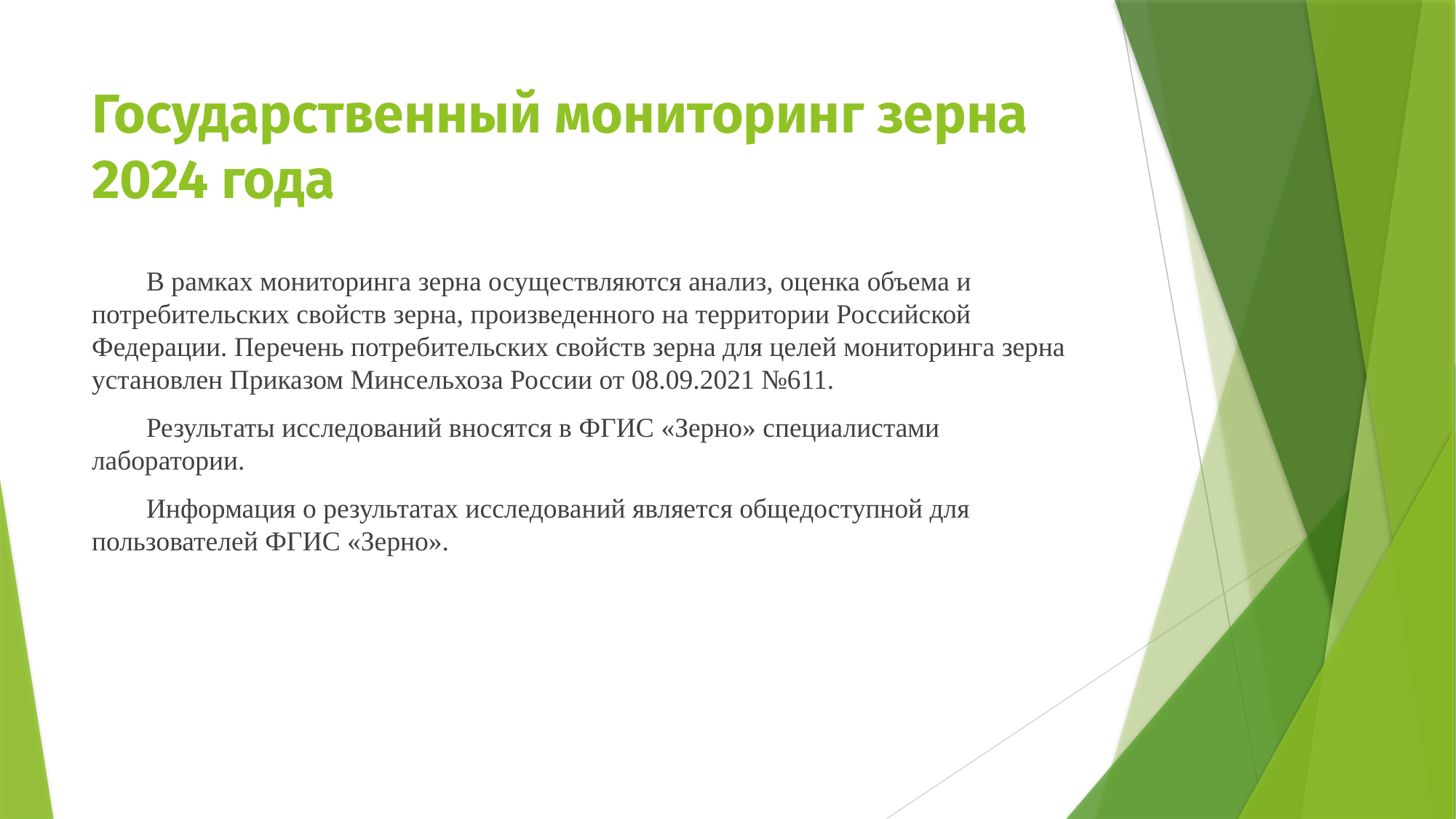

# Государственный мониторинг зерна 2024 года
В рамках мониторинга зерна осуществляются анализ, оценка объема и потребительских свойств зерна, произведенного на территории Российской Федерации. Перечень потребительских свойств зерна для целей мониторинга зерна установлен Приказом Минсельхоза России от 08.09.2021 №611.
Результаты исследований вносятся в ФГИС «Зерно» специалистами лаборатории.
Информация о результатах исследований является общедоступной для пользователей ФГИС «Зерно».